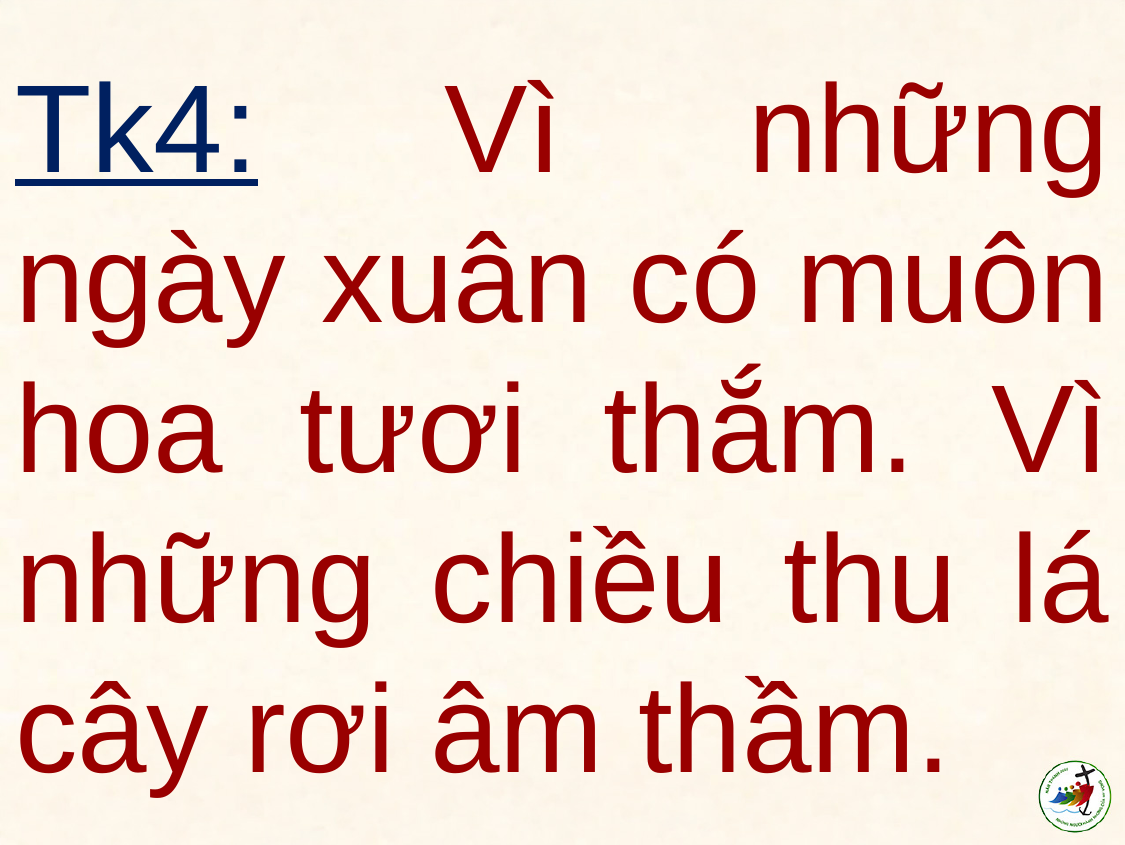

# Tk4: Vì những ngày xuân có muôn hoa tươi thắm. Vì những chiều thu lá cây rơi âm thầm.